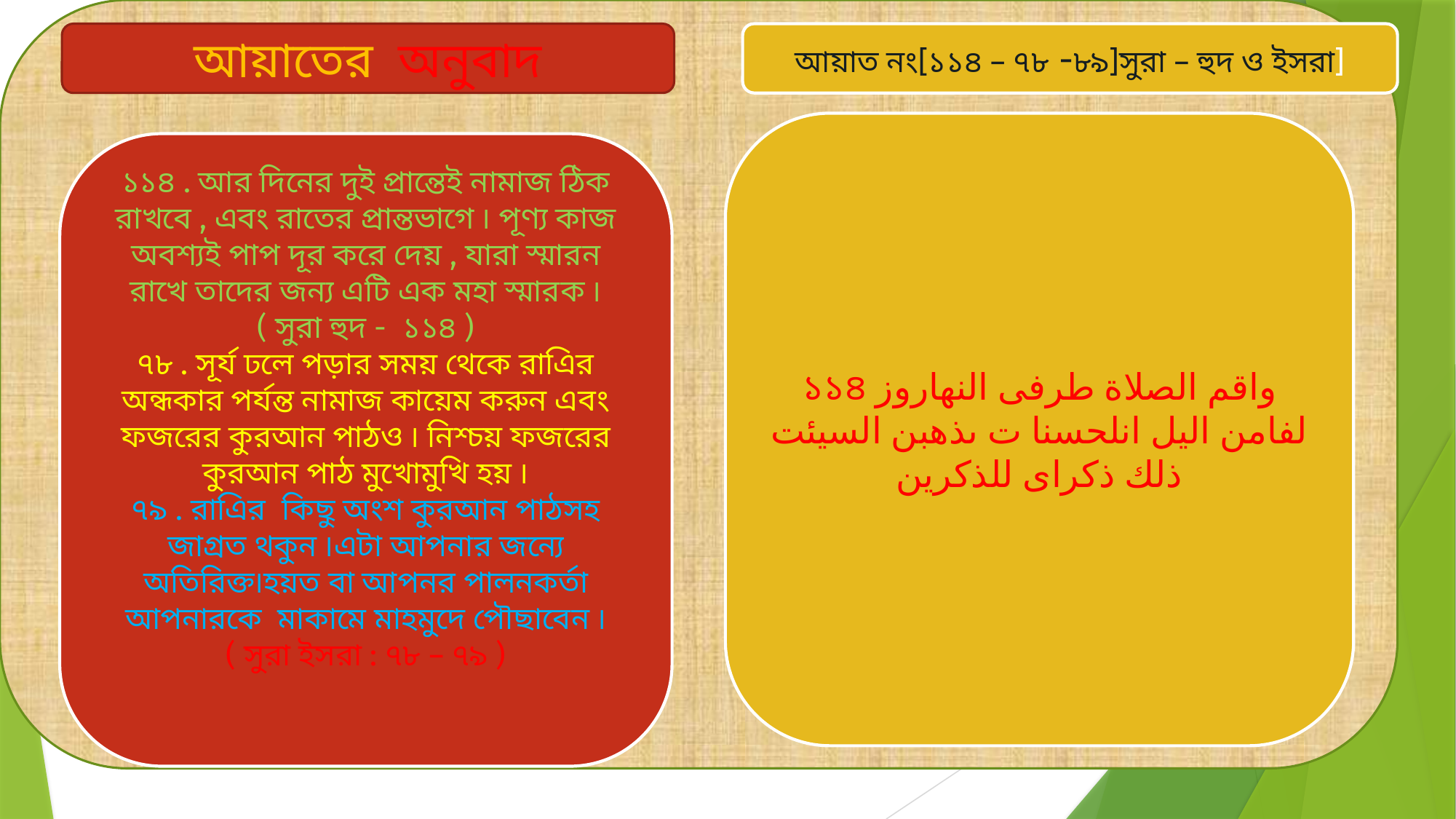

আয়াতের  অনুবাদ
আয়াত নং[১১৪ – ৭৮ -৮৯]সুরা – হুদ ও ইসরা]
১১৪ واقم الصلاة طرفى النهاروز لفامن اليل انلحسنا ت ىذهبن السيئت ذلك ذكراى للذكرين
১১৪ . আর দিনের দুই প্রান্তেই নামাজ ঠিক রাখবে , এবং রাতের প্রান্তভাগে ৷ পূণ্য কাজ অবশ্যই পাপ দূর করে দেয় , যারা স্মারন রাখে তাদের জন্য এটি এক মহা স্মারক ৷ ( সুরা হুদ -  ১১৪ )
৭৮ . সূর্য ঢলে পড়ার সময় থেকে রাএির অন্ধকার পর্যন্ত নামাজ কায়েম করুন এবং ফজরের কুরআন পাঠও ৷ নিশ্চয় ফজরের কুরআন পাঠ মুখোমুখি হয় ৷
৭৯ . রাএির  কিছু অংশ কুরআন পাঠসহ জাগ্রত থকুন ৷এটা আপনার জন্যে অতিরিক্ত৷হয়ত বা আপনর পালনকর্তা আপনারকে  মাকামে মাহমুদে পৌছাবেন ৷ ( সুরা ইসরা : ৭৮ – ৭৯ )